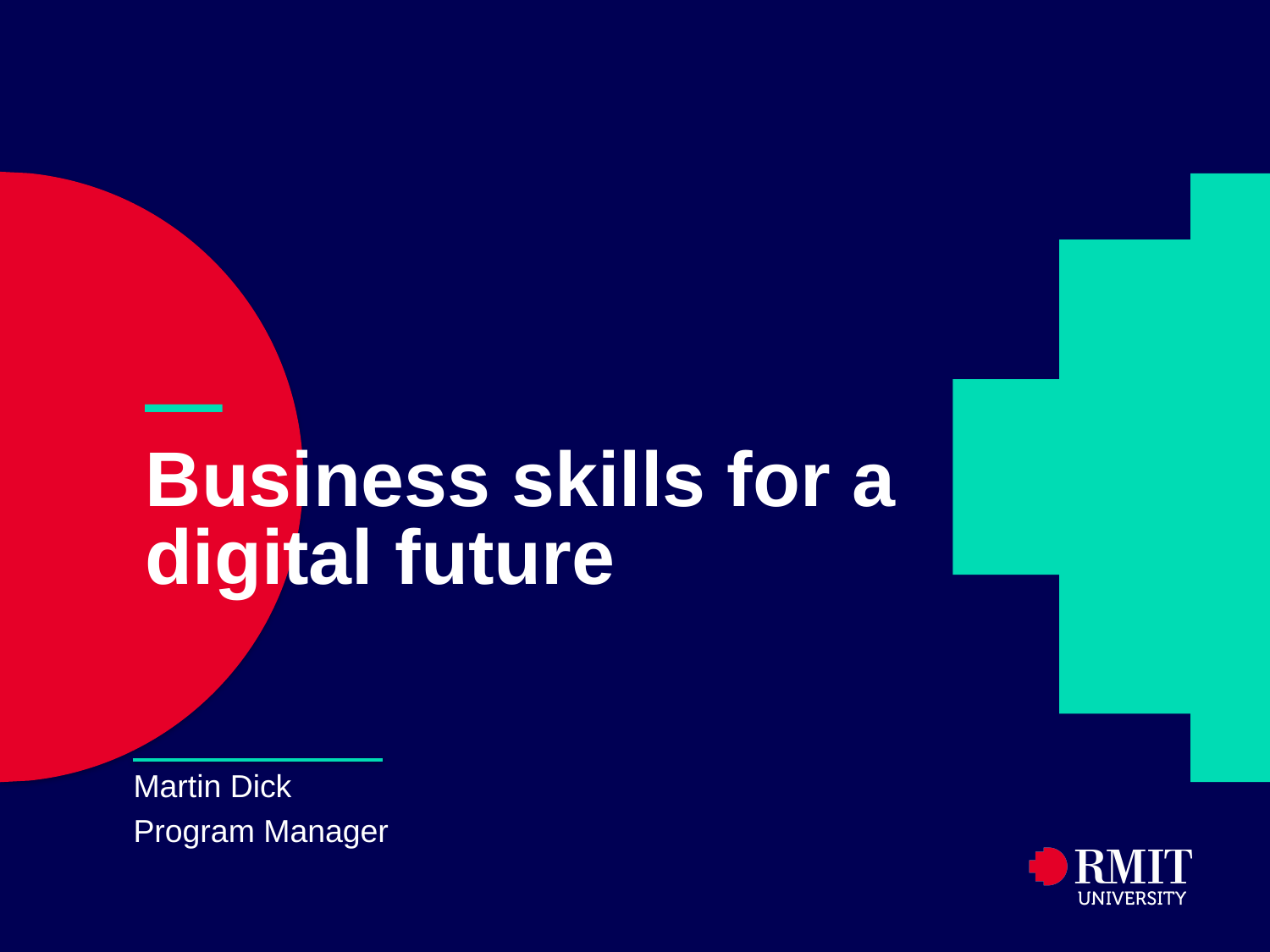

# — Business skills for a digital future
Martin Dick
Program Manager